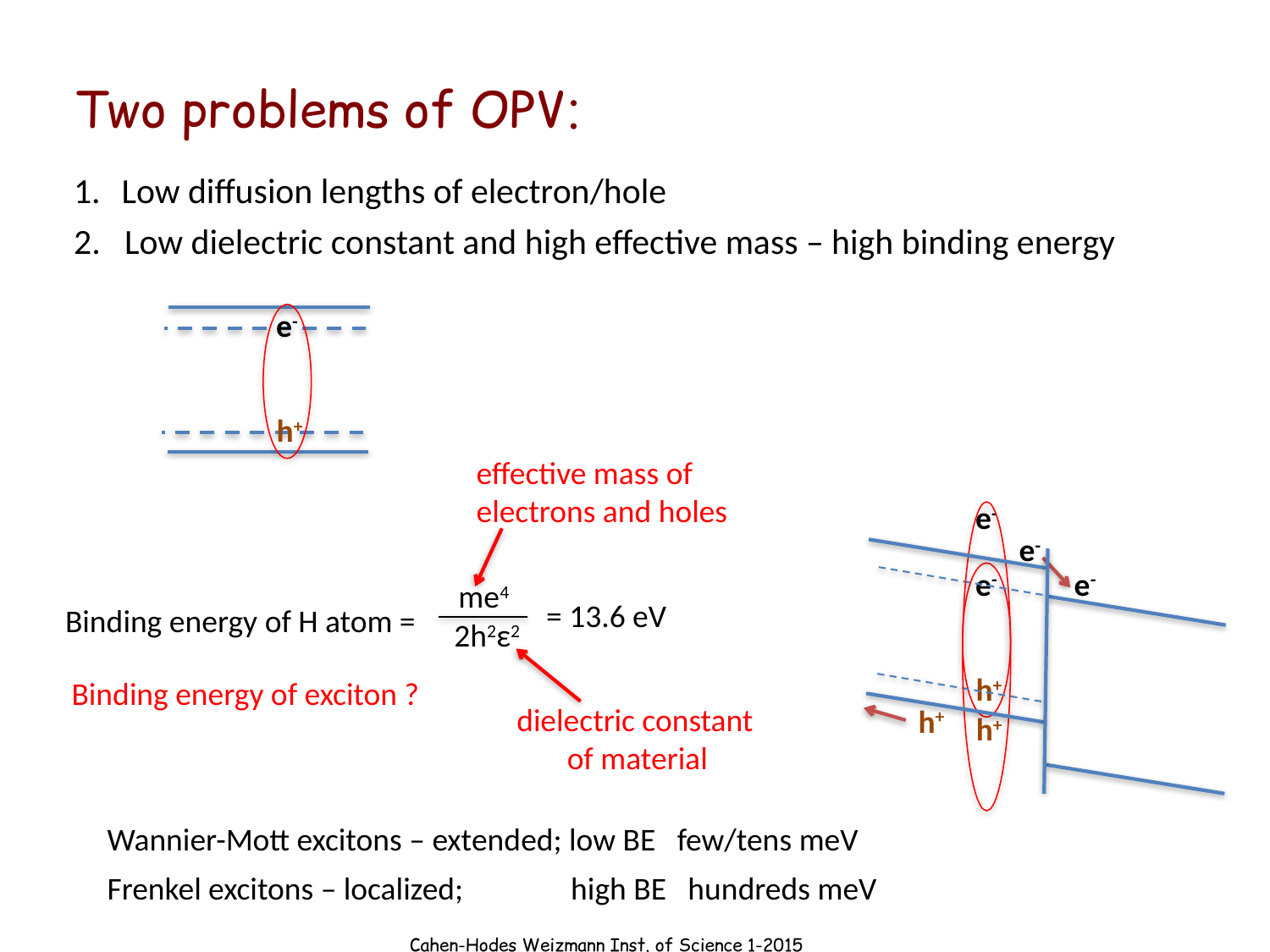

Two problems of OPV:

Low diffusion lengths of electron/hole
2.   Low dielectric constant and high effective mass – high binding energy
e-
h+

effective mass of
electrons and holes
dielectric constant
       of material
e-
h+

e-
Binding energy of H atom =
me4
2h2ε2
= 13.6 eV
e-
h+

e-
Binding energy of exciton ?
h+
Wannier-Mott excitons – extended; low BE   few/tens meV
Frenkel excitons – localized;               high BE   hundreds meV